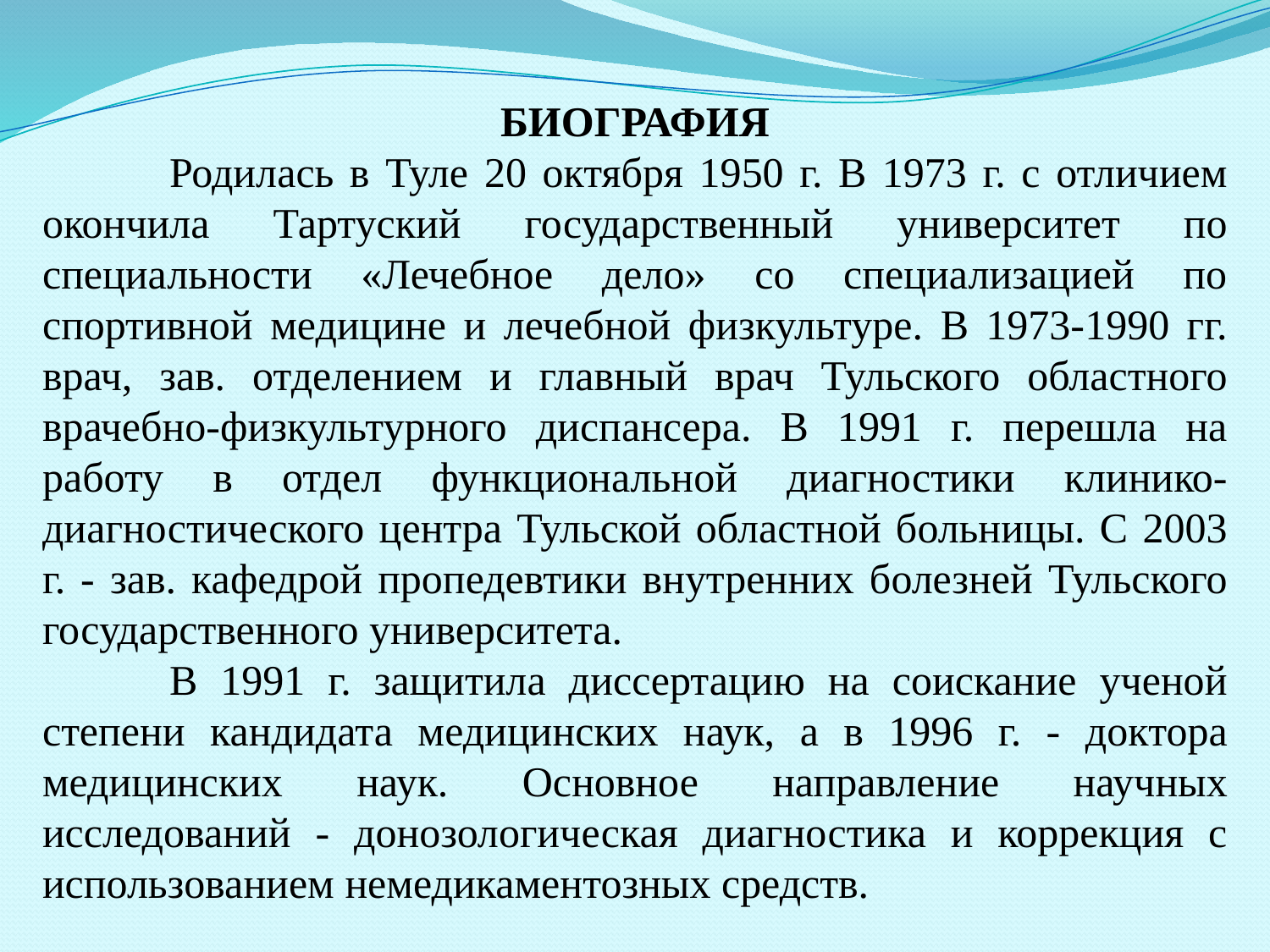

БИОГРАФИЯ
	Родилась в Туле 20 октября 1950 г. В 1973 г. с отличием окончила Тартуский государственный университет по специальности «Лечебное дело» со специализацией по спортивной медицине и лечебной физкультуре. В 1973-1990 гг. врач, зав. отделением и главный врач Тульского областного врачебно-физкультурного диспансера. В 1991 г. перешла на работу в отдел функциональной диагностики клинико-диагностического центра Тульской областной больницы. С 2003 г. - зав. кафедрой пропедевтики внутренних болезней Тульского государственного университета.
	В 1991 г. защитила диссертацию на соискание ученой степени кандидата медицинских наук, а в 1996 г. - доктора медицинских наук. Основное направление научных исследований - донозологическая диагностика и коррекция с использованием немедикаментозных средств.